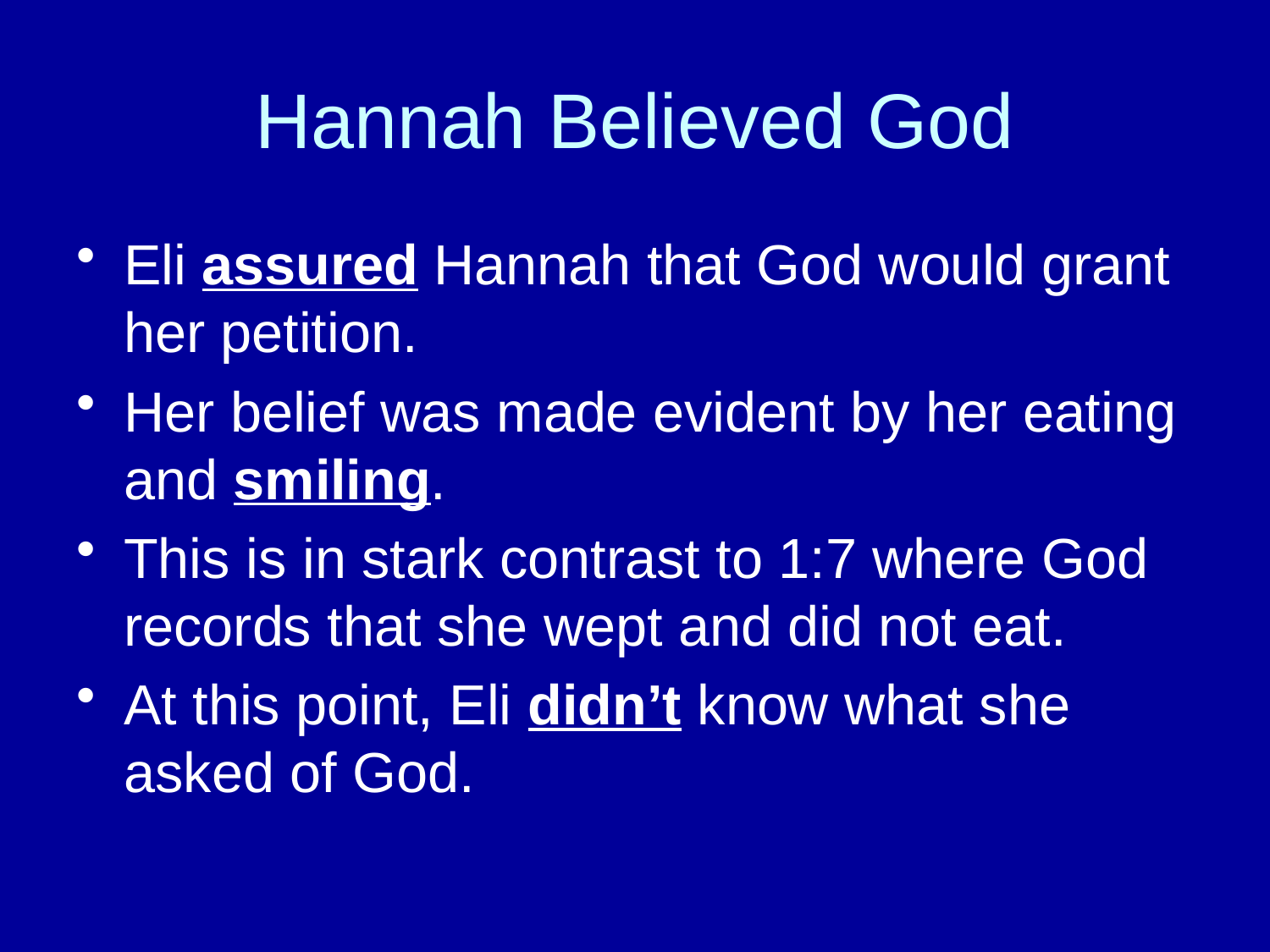

# Hannah Believed God
Eli assured Hannah that God would grant her petition.
Her belief was made evident by her eating and smiling.
This is in stark contrast to 1:7 where God records that she wept and did not eat.
At this point, Eli didn’t know what she asked of God.